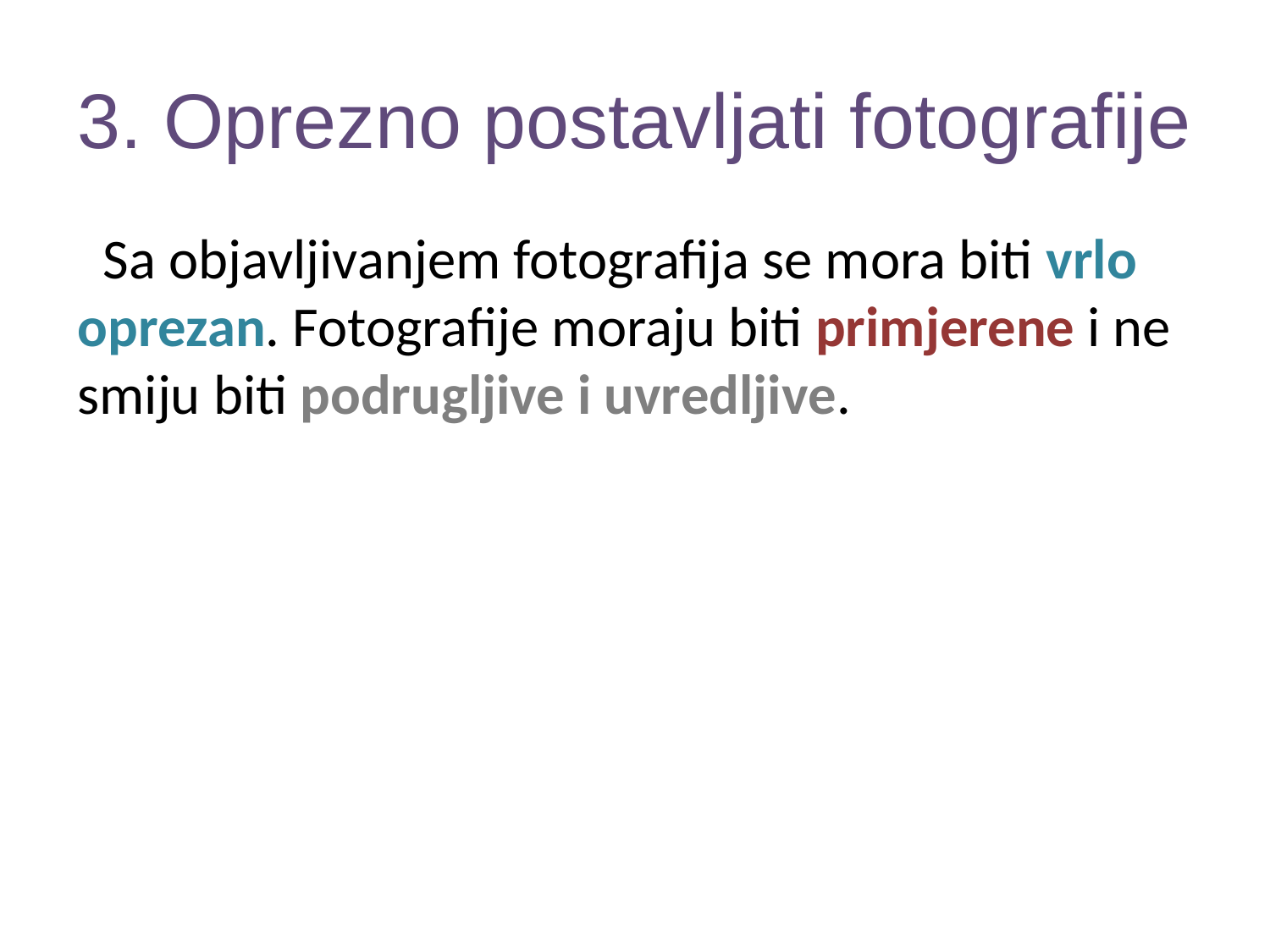

# 3. Oprezno postavljati fotografije
  Sa objavljivanjem fotografija se mora biti vrlo oprezan. Fotografije moraju biti primjerene i ne smiju biti podrugljive i uvredljive.